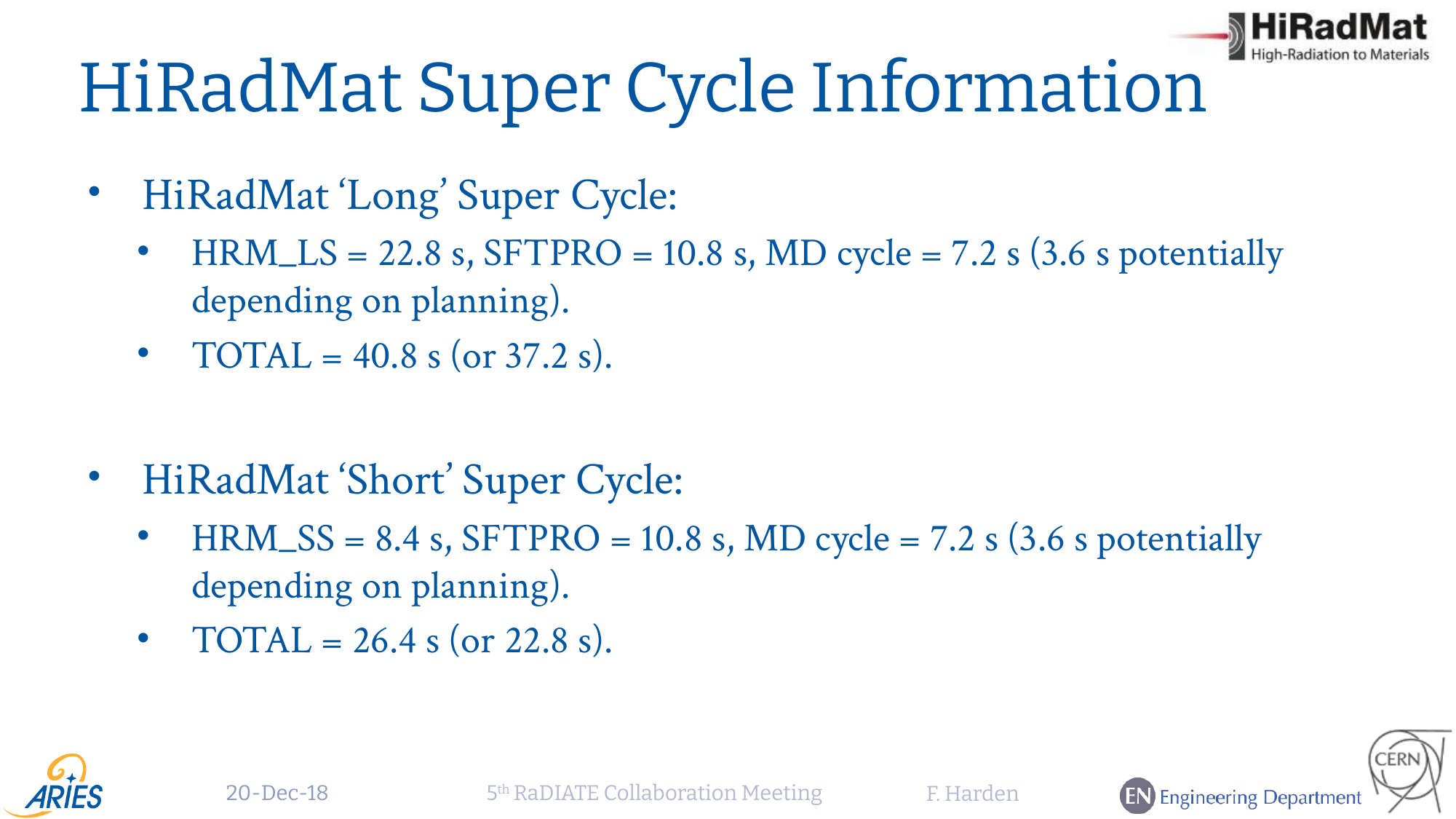

# HiRadMat Super Cycle Information
HiRadMat ‘Long’ Super Cycle:
HRM_LS = 22.8 s, SFTPRO = 10.8 s, MD cycle = 7.2 s (3.6 s potentially depending on planning).
TOTAL = 40.8 s (or 37.2 s).

HiRadMat ‘Short’ Super Cycle:
HRM_SS = 8.4 s, SFTPRO = 10.8 s, MD cycle = 7.2 s (3.6 s potentially depending on planning).
TOTAL = 26.4 s (or 22.8 s).

5th RaDIATE Collaboration Meeting
F. Harden